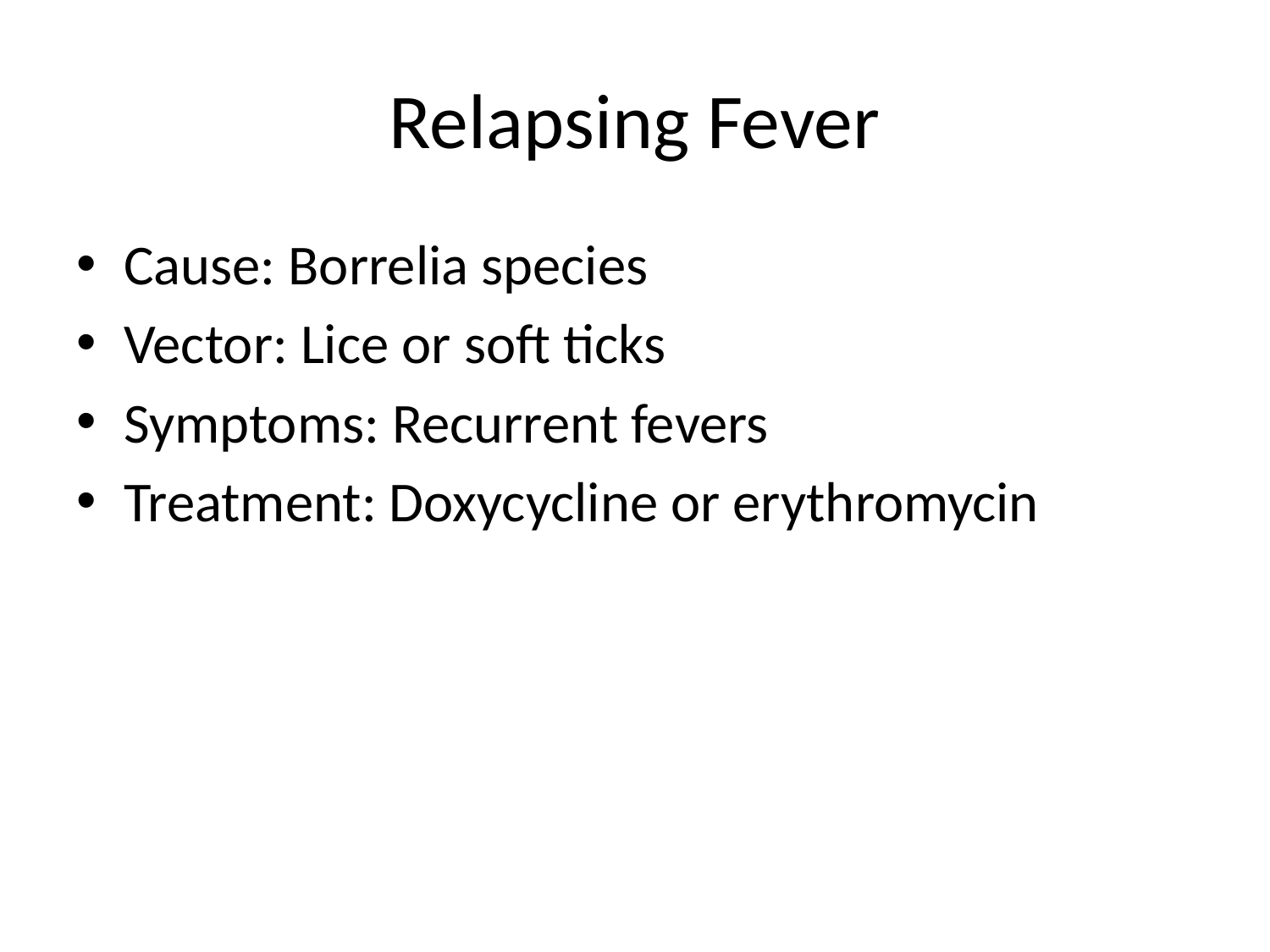

# Relapsing Fever
Cause: Borrelia species
Vector: Lice or soft ticks
Symptoms: Recurrent fevers
Treatment: Doxycycline or erythromycin